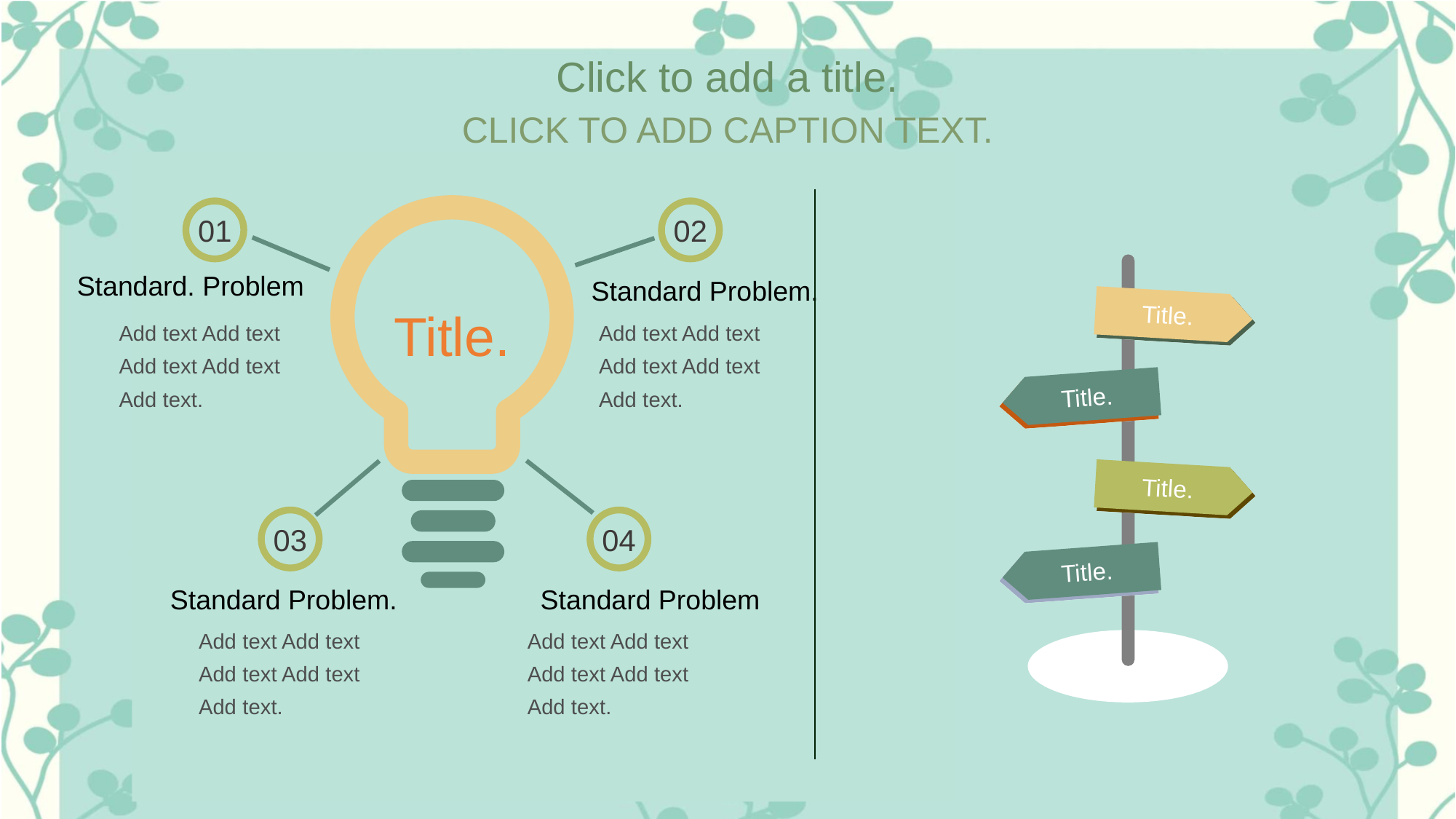

Click to add a title.
CLICK TO ADD CAPTION TEXT.
01
02
Title.

Standard. Problem
Standard Problem.
Title.
Add text Add text Add text Add text Add text.
Add text Add text Add text Add text Add text.
Title.
Title.

03
04

Title.

Standard Problem.
Standard Problem
Add text Add text Add text Add text Add text.
Add text Add text Add text Add text Add text.